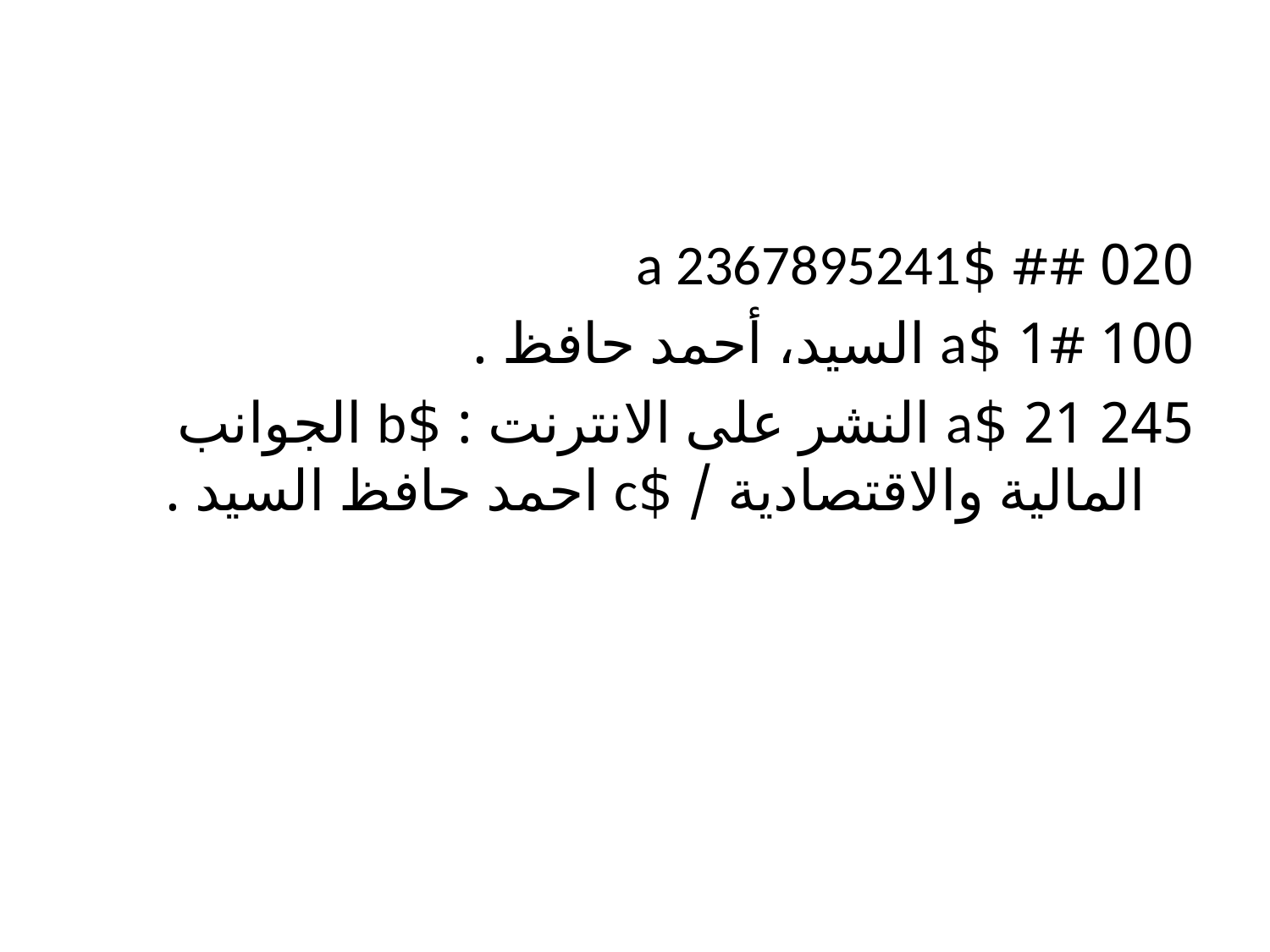

020 ## $a 2367895241
100 1# $a السيد، أحمد حافظ .
245 21 $a النشر على الانترنت : $b الجوانب المالية والاقتصادية / $c احمد حافظ السيد .